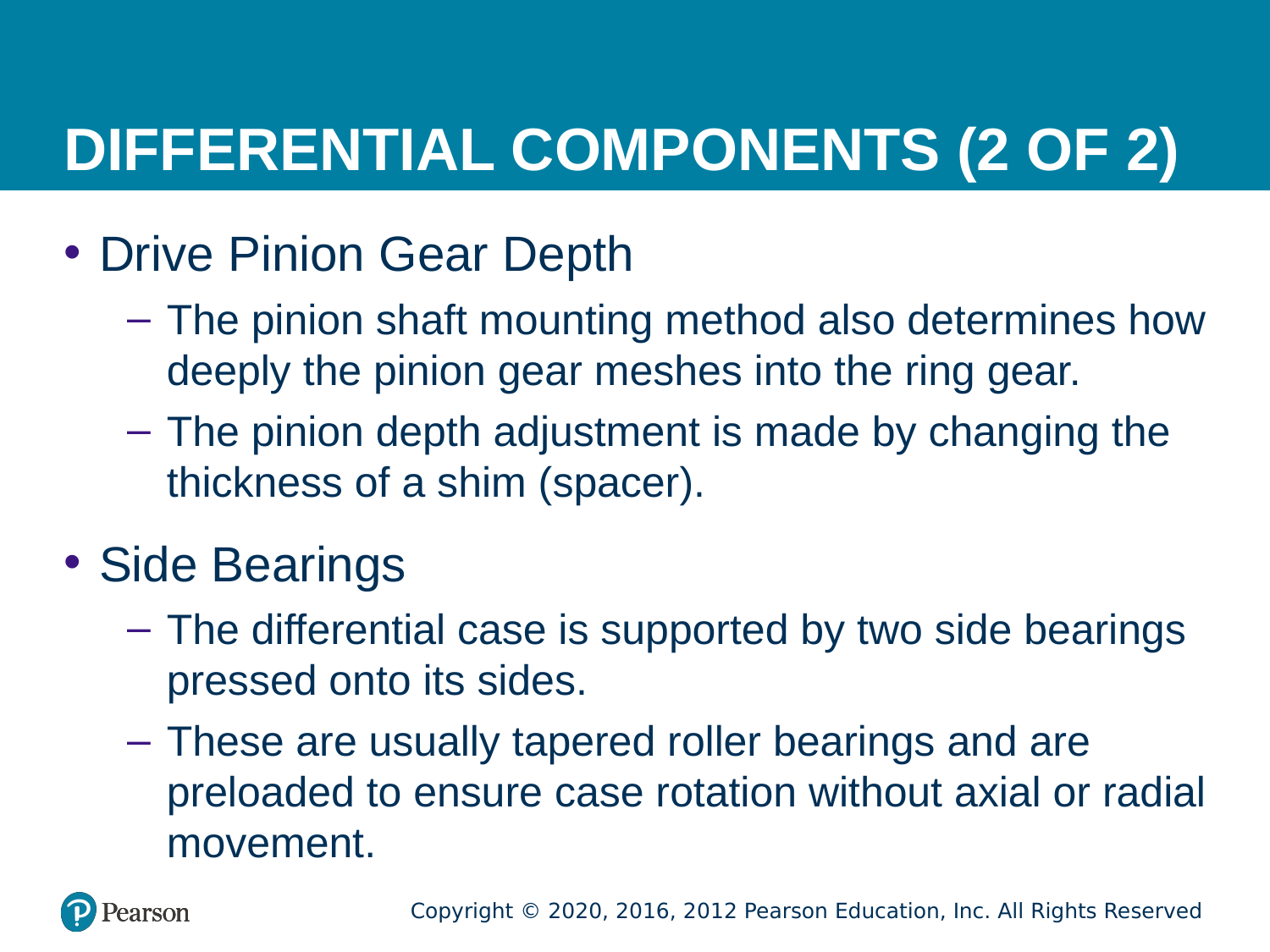

# DIFFERENTIAL COMPONENTS (2 OF 2)
Drive Pinion Gear Depth
The pinion shaft mounting method also determines how deeply the pinion gear meshes into the ring gear.
The pinion depth adjustment is made by changing the thickness of a shim (spacer).
Side Bearings
The differential case is supported by two side bearings pressed onto its sides.
These are usually tapered roller bearings and are preloaded to ensure case rotation without axial or radial movement.